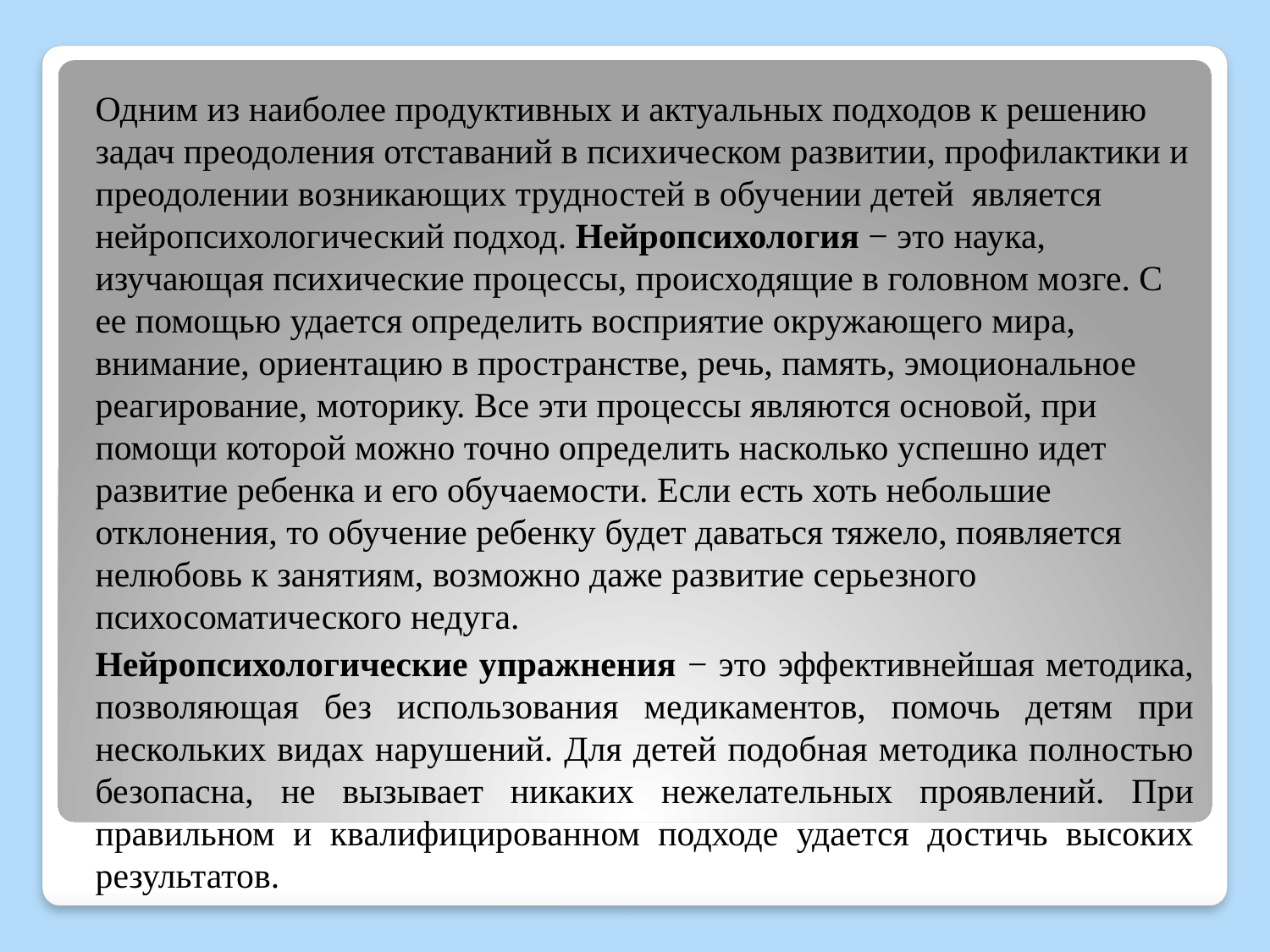

Одним из наиболее продуктивных и актуальных подходов к решению задач преодоления отставаний в психическом развитии, профилактики и преодолении возникающих трудностей в обучении детей  является нейропсихологический подход. Нейропсихология − это наука, изучающая психические процессы, происходящие в головном мозге. С ее помощью удается определить восприятие окружающего мира, внимание, ориентацию в пространстве, речь, память, эмоциональное реагирование, моторику. Все эти процессы являются основой, при помощи которой можно точно определить насколько успешно идет развитие ребенка и его обучаемости. Если есть хоть небольшие отклонения, то обучение ребенку будет даваться тяжело, появляется нелюбовь к занятиям, возможно даже развитие серьезного психосоматического недуга.
Нейропсихологические упражнения − это эффективнейшая методика, позволяющая без использования медикаментов, помочь детям при нескольких видах нарушений. Для детей подобная методика полностью безопасна, не вызывает никаких нежелательных проявлений. При правильном и квалифицированном подходе удается достичь высоких результатов.